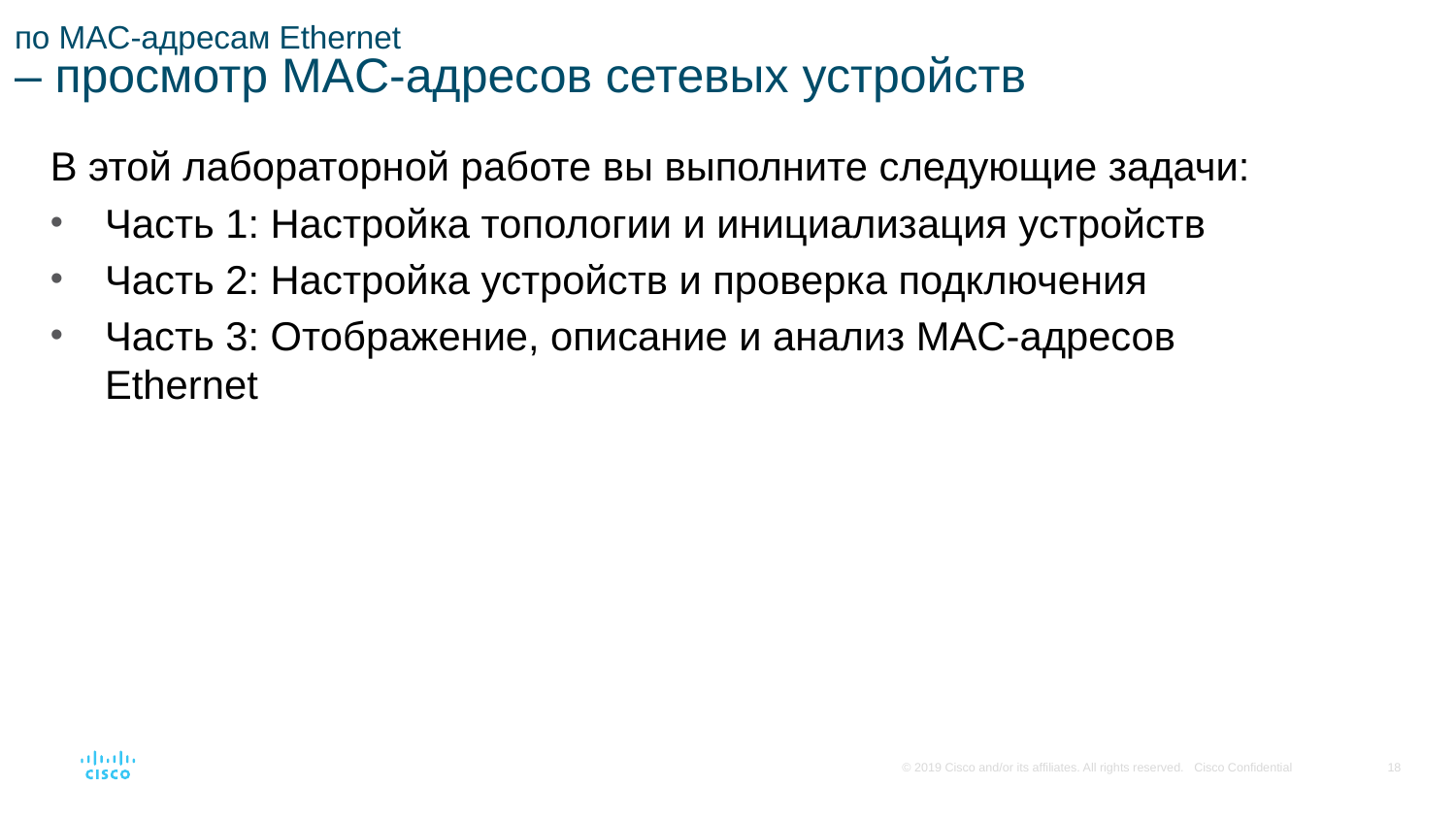

# по MAC-адресам Ethernet – просмотр MAC-адресов сетевых устройств
В этой лабораторной работе вы выполните следующие задачи:
Часть 1: Настройка топологии и инициализация устройств
Часть 2: Настройка устройств и проверка подключения
Часть 3: Отображение, описание и анализ MAC-адресов Ethernet